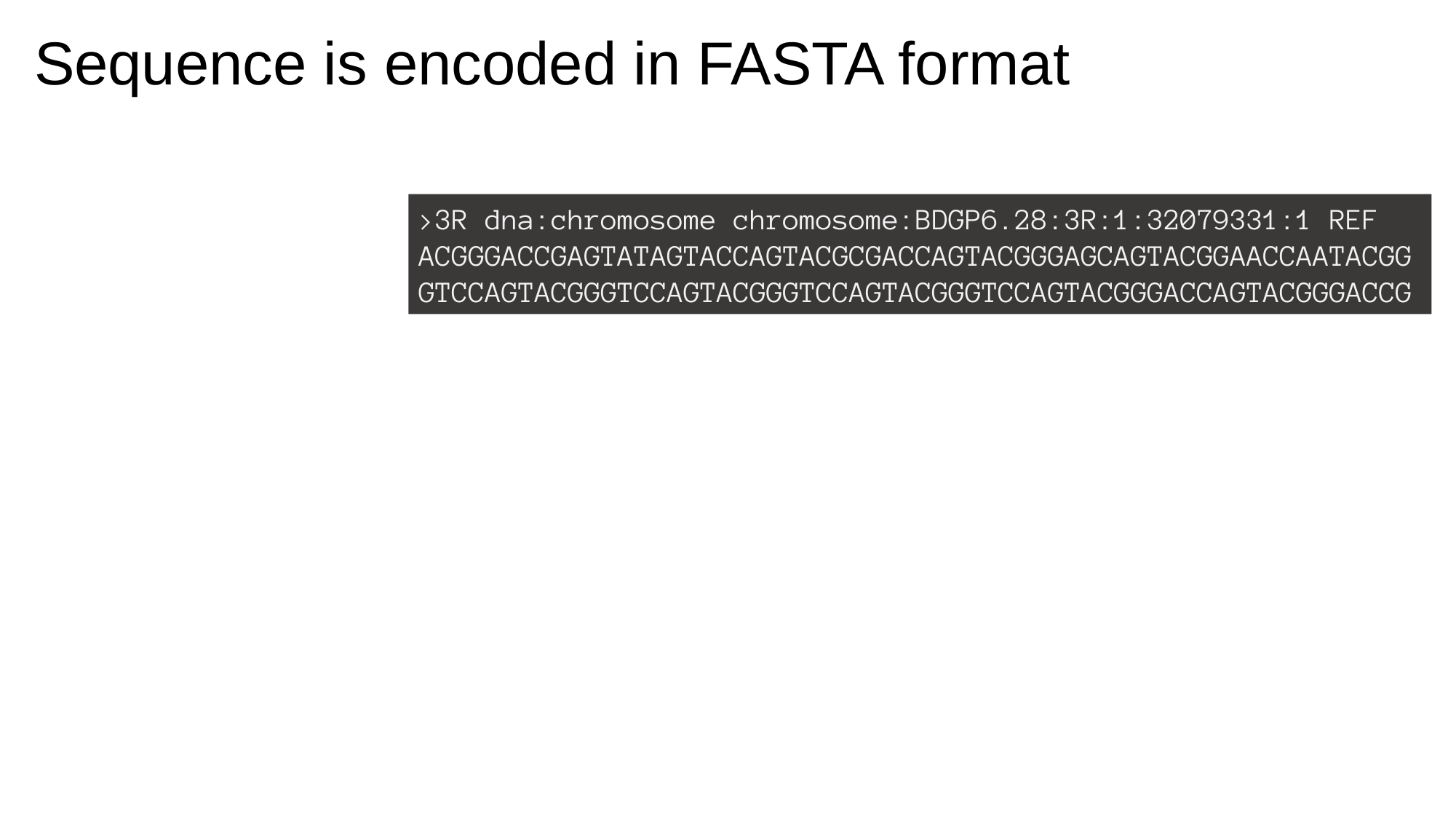

# Sequence is encoded in FASTA format
>3R dna:chromosome chromosome:BDGP6.28:3R:1:32079331:1 REF
ACGGGACCGAGTATAGTACCAGTACGCGACCAGTACGGGAGCAGTACGGAACCAATACGG
GTCCAGTACGGGTCCAGTACGGGTCCAGTACGGGTCCAGTACGGGACCAGTACGGGACCG